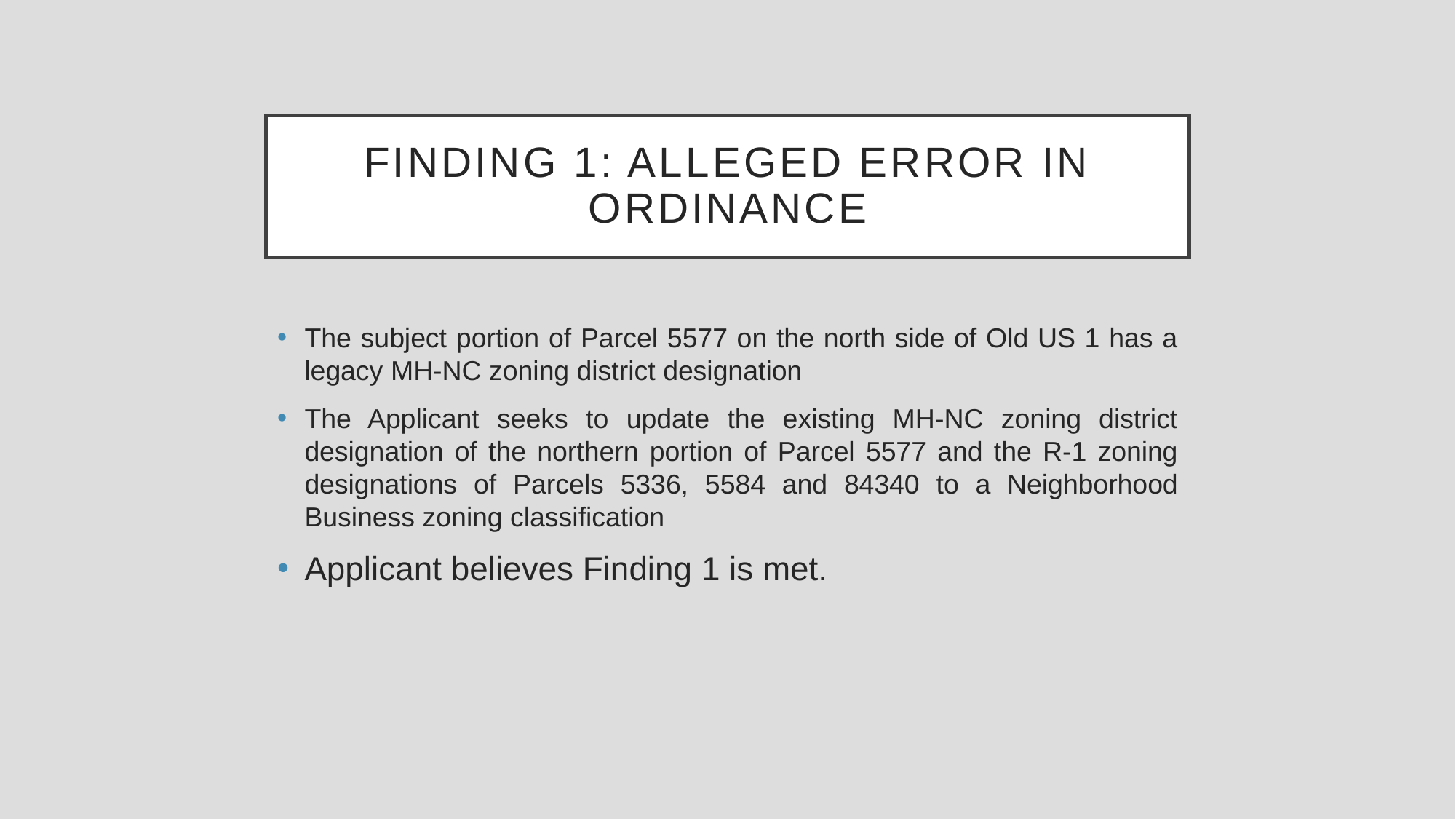

# FINDING 1: ALLEGED ERROR IN ORDINANCE
The subject portion of Parcel 5577 on the north side of Old US 1 has a legacy MH-NC zoning district designation
The Applicant seeks to update the existing MH-NC zoning district designation of the northern portion of Parcel 5577 and the R-1 zoning designations of Parcels 5336, 5584 and 84340 to a Neighborhood Business zoning classification
Applicant believes Finding 1 is met.